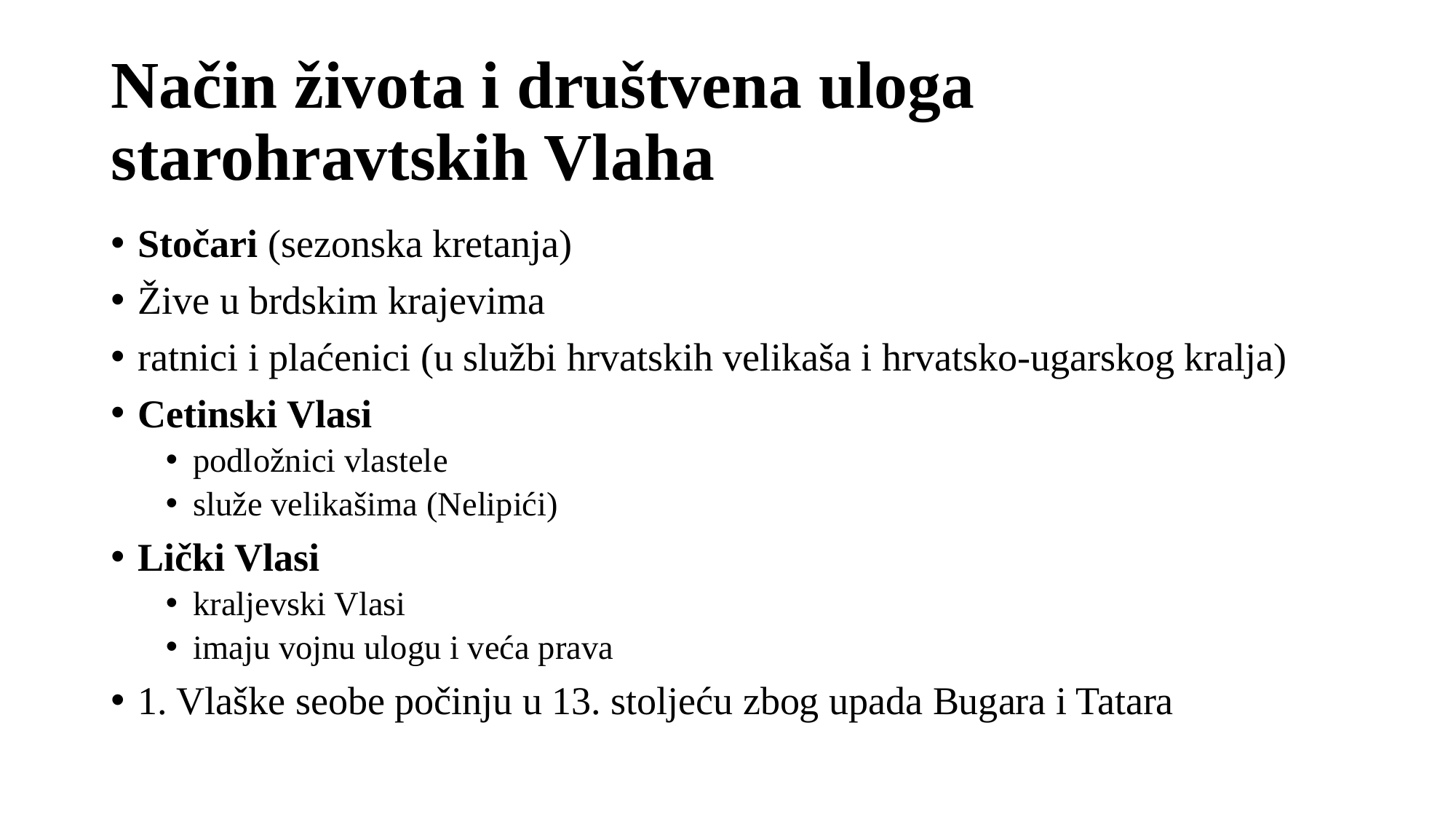

# Način života i društvena uloga starohravtskih Vlaha
Stočari (sezonska kretanja)
Žive u brdskim krajevima
ratnici i plaćenici (u službi hrvatskih velikaša i hrvatsko-ugarskog kralja)
Cetinski Vlasi
podložnici vlastele
služe velikašima (Nelipići)
Lički Vlasi
kraljevski Vlasi
imaju vojnu ulogu i veća prava
1. Vlaške seobe počinju u 13. stoljeću zbog upada Bugara i Tatara